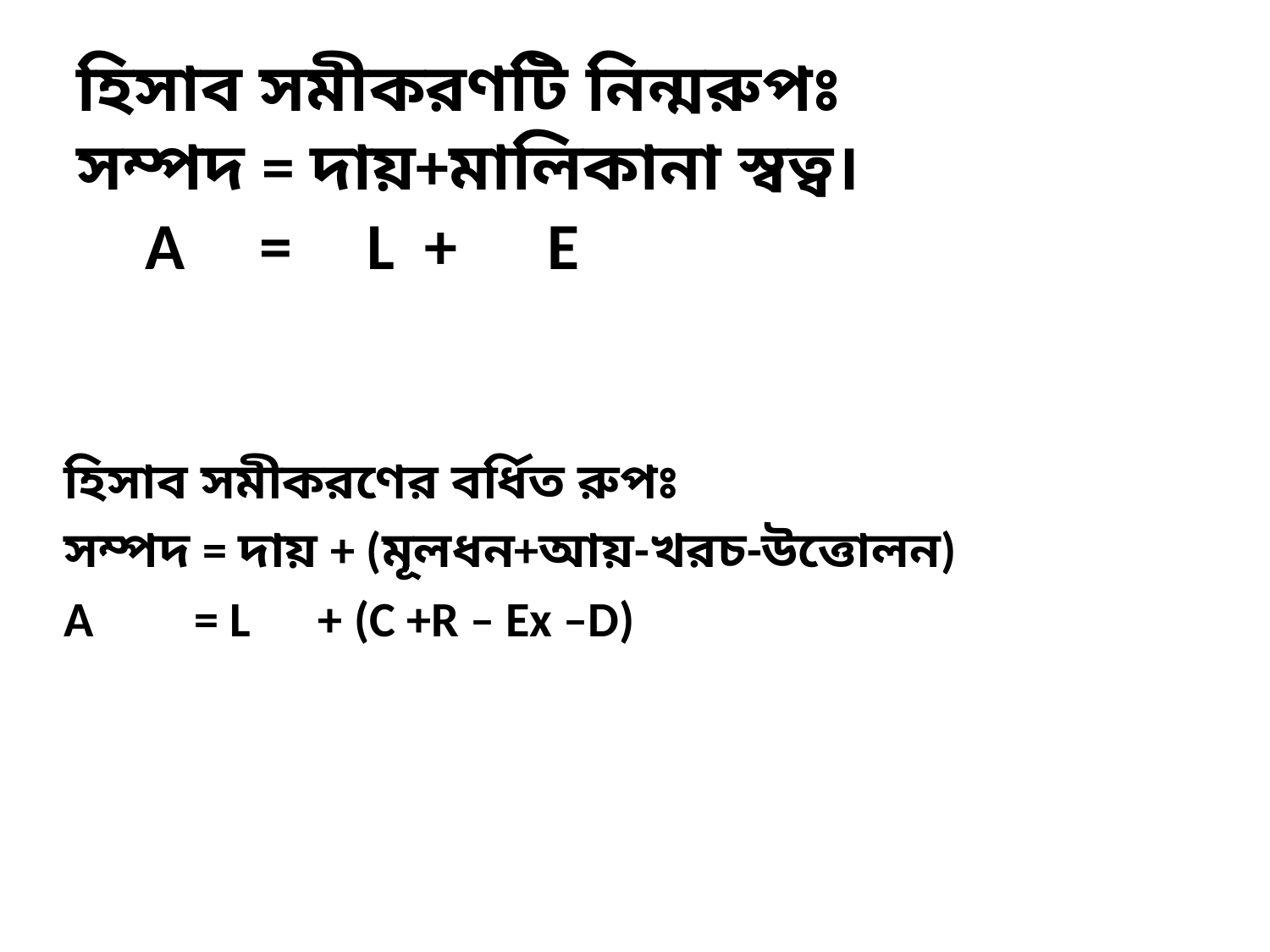

# হিসাব সমীকরণটি নিন্মরুপঃ সম্পদ = দায়+মালিকানা স্বত্ব। A     =     L  +      E
হিসাব সমীকরণের বর্ধিত রুপঃ
সম্পদ = দায় + (মূলধন+আয়-খরচ-উত্তোলন)
A         = L      + (C +R – Ex –D)